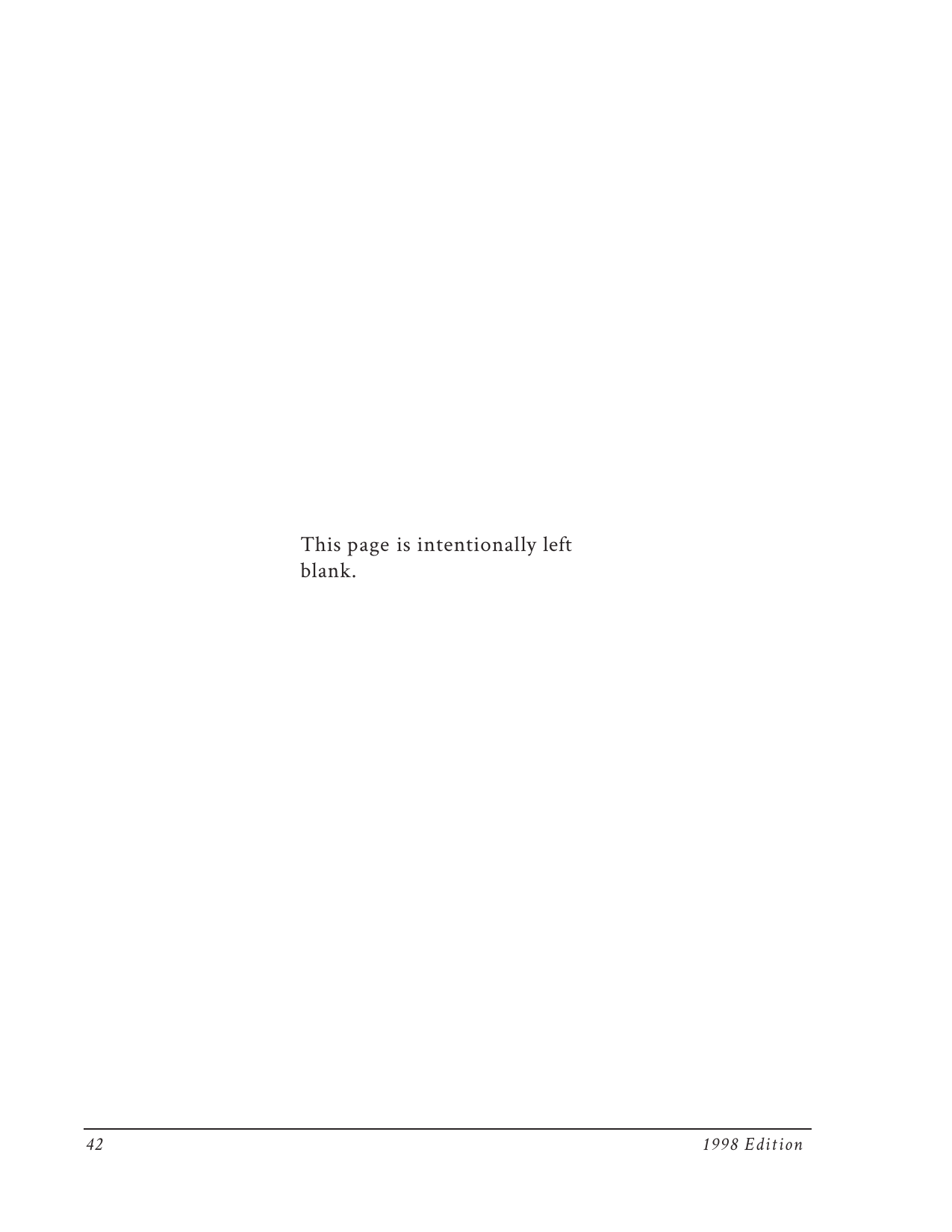

This page is intentionally left blank.

42
1998 Edition